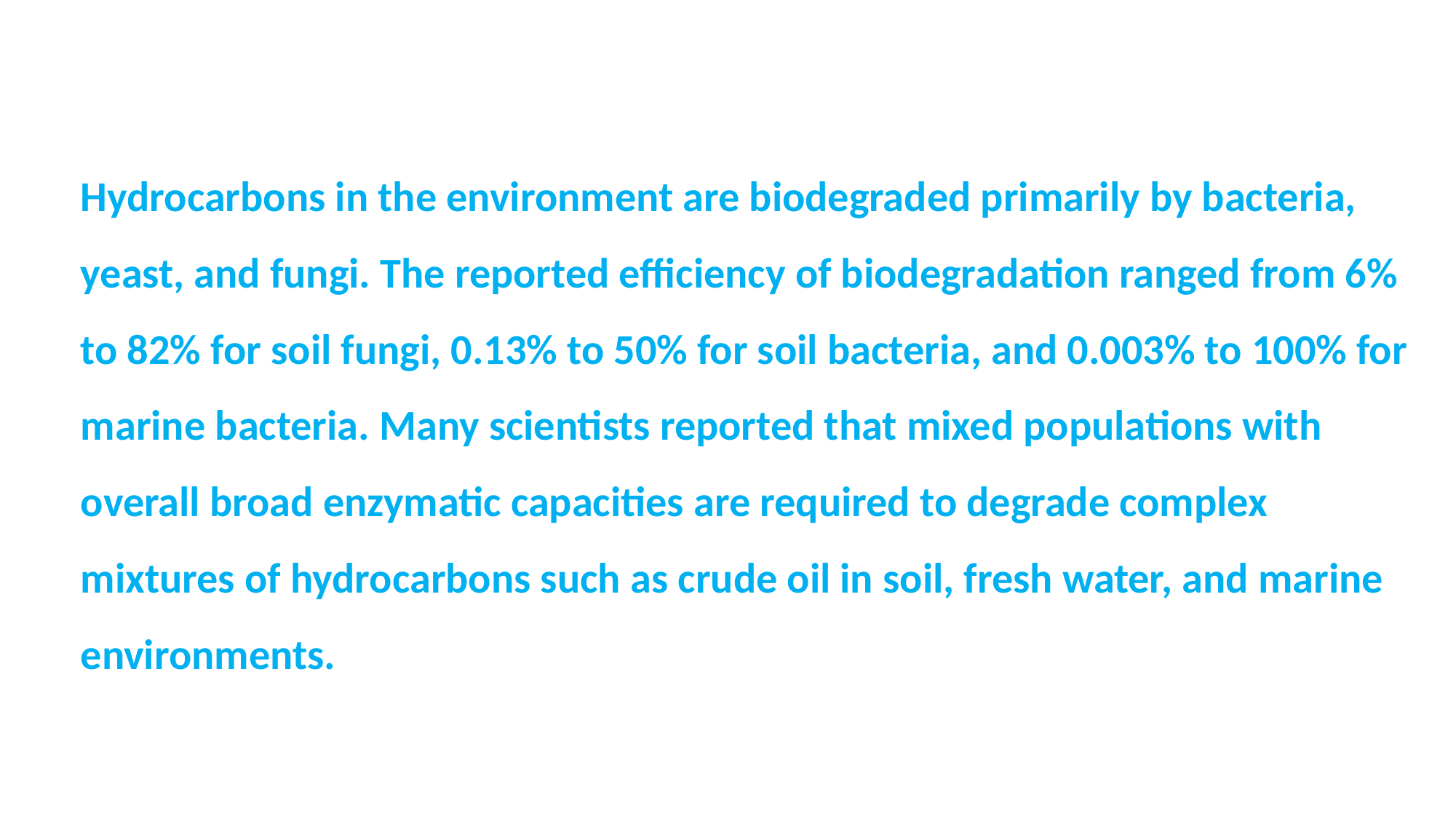

Hydrocarbons in the environment are biodegraded primarily by bacteria, yeast, and fungi. The reported eﬃciency of biodegradation ranged from 6% to 82% for soil fungi, 0.13% to 50% for soil bacteria, and 0.003% to 100% for marine bacteria. Many scientists reported that mixed populations with overall broad enzymatic capacities are required to degrade complex mixtures of hydrocarbons such as crude oil in soil, fresh water, and marine environments.